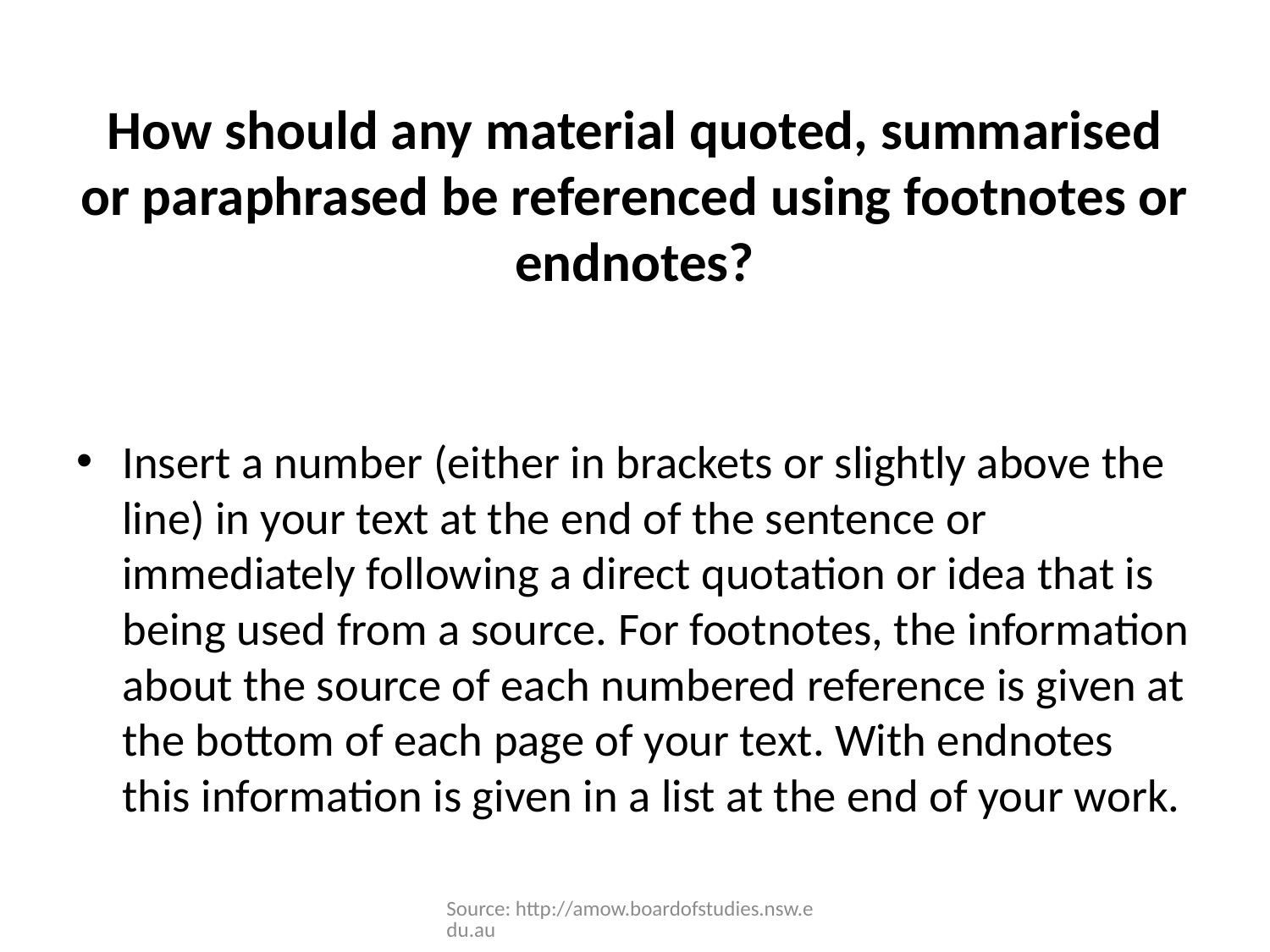

# How should any material quoted, summarised or paraphrased be referenced using footnotes or endnotes?
Insert a number (either in brackets or slightly above the line) in your text at the end of the sentence or immediately following a direct quotation or idea that is being used from a source. For footnotes, the information about the source of each numbered reference is given at the bottom of each page of your text. With endnotes this information is given in a list at the end of your work.

Source: http://amow.boardofstudies.nsw.edu.au